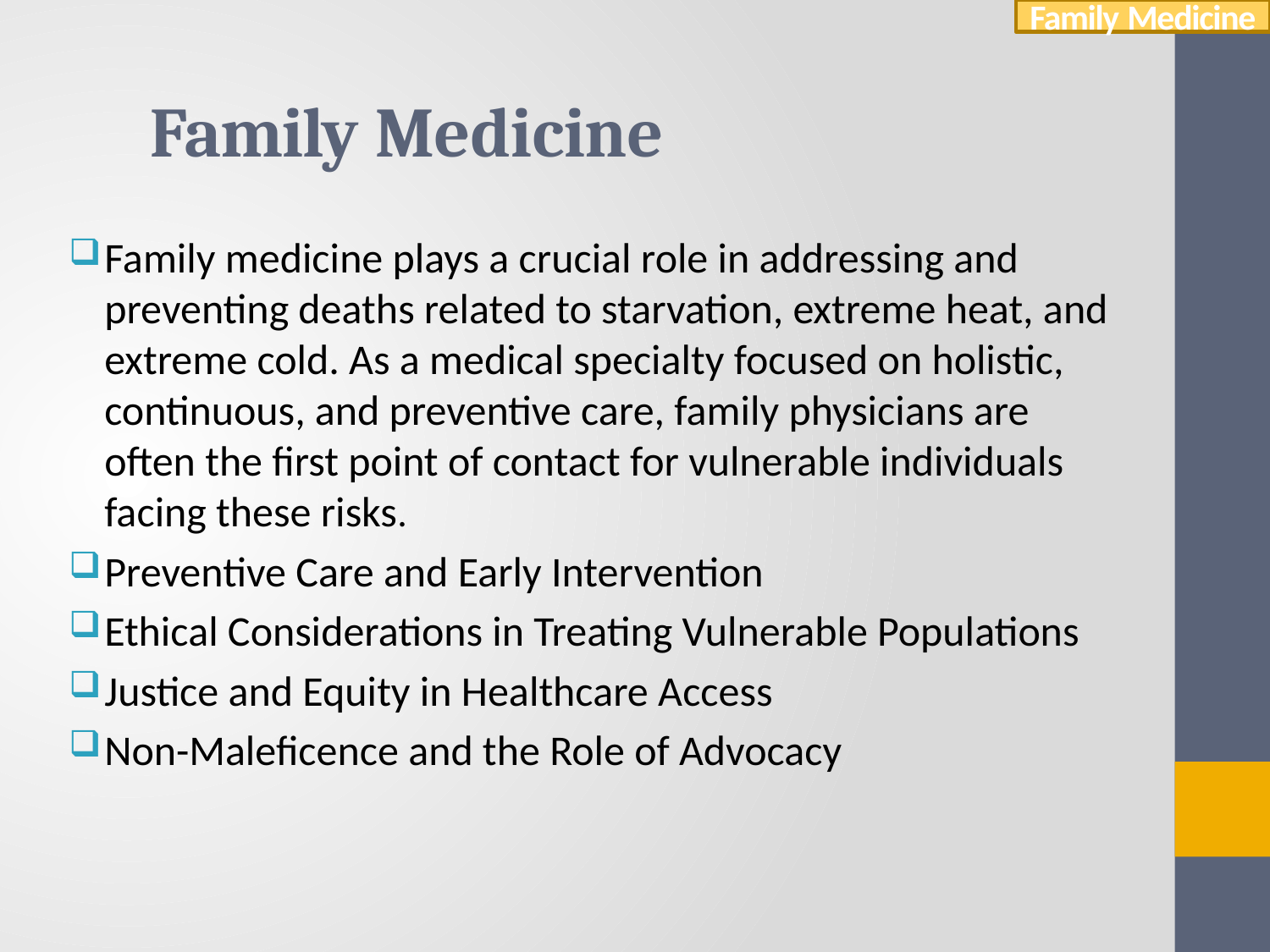

Family Medicine
# Family Medicine
Family medicine plays a crucial role in addressing and preventing deaths related to starvation, extreme heat, and extreme cold. As a medical specialty focused on holistic, continuous, and preventive care, family physicians are often the first point of contact for vulnerable individuals facing these risks.
Preventive Care and Early Intervention
Ethical Considerations in Treating Vulnerable Populations
Justice and Equity in Healthcare Access
Non-Maleficence and the Role of Advocacy